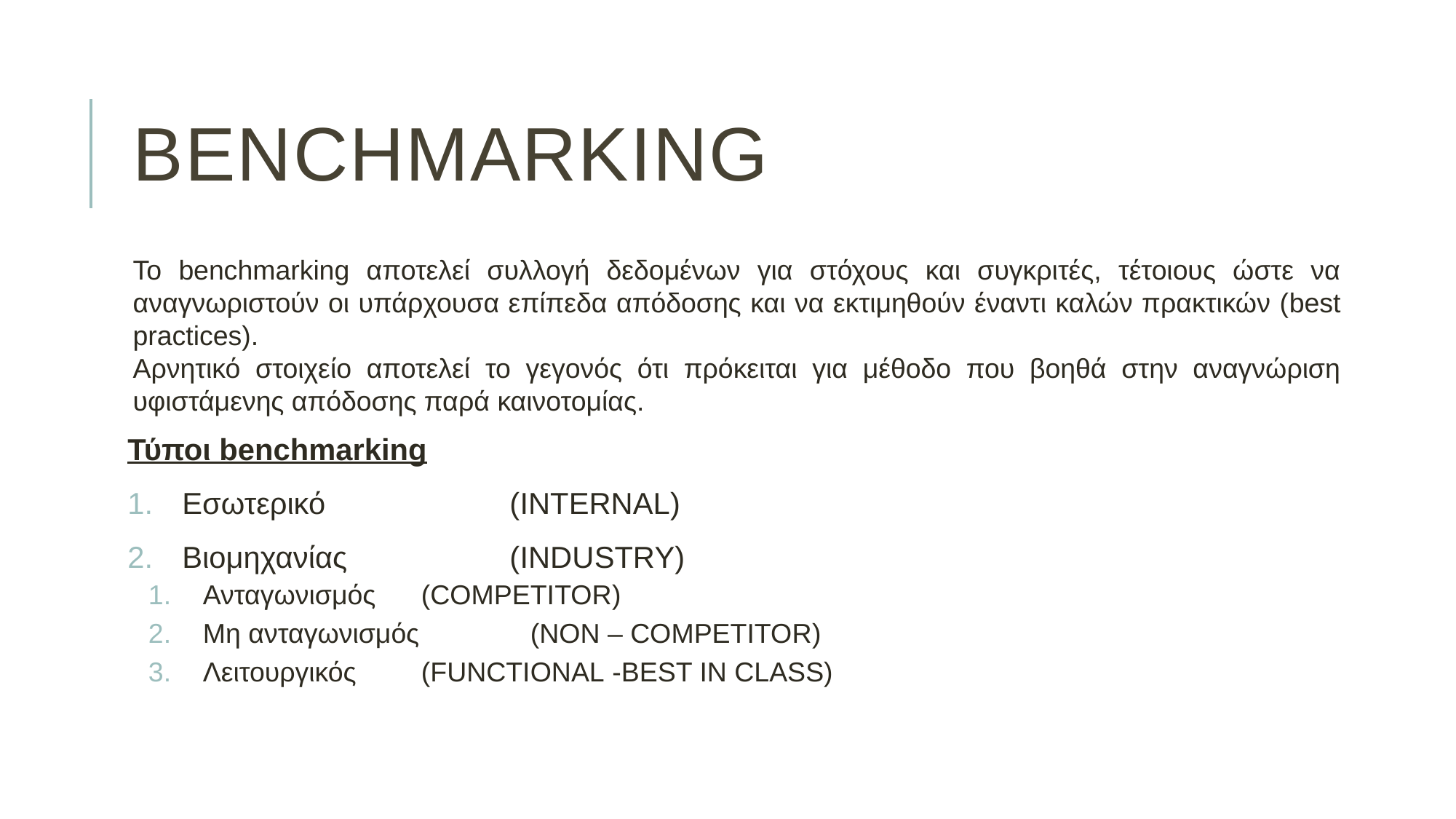

# BENCHMARKING
Το benchmarking αποτελεί συλλογή δεδομένων για στόχους και συγκριτές, τέτοιους ώστε να αναγνωριστούν οι υπάρχουσα επίπεδα απόδοσης και να εκτιμηθούν έναντι καλών πρακτικών (best practices).
Αρνητικό στοιχείο αποτελεί το γεγονός ότι πρόκειται για μέθοδο που βοηθά στην αναγνώριση υφιστάμενης απόδοσης παρά καινοτομίας.
Τύποι benchmarking
Εσωτερικό 		(INTERNAL)
Βιομηχανίας 		(INDUSTRY)
Ανταγωνισμός 	(COMPETITOR)
Μη ανταγωνισμός 	(NON – COMPETITOR)
Λειτουργικός 	(FUNCTIONAL -BEST IN CLASS)